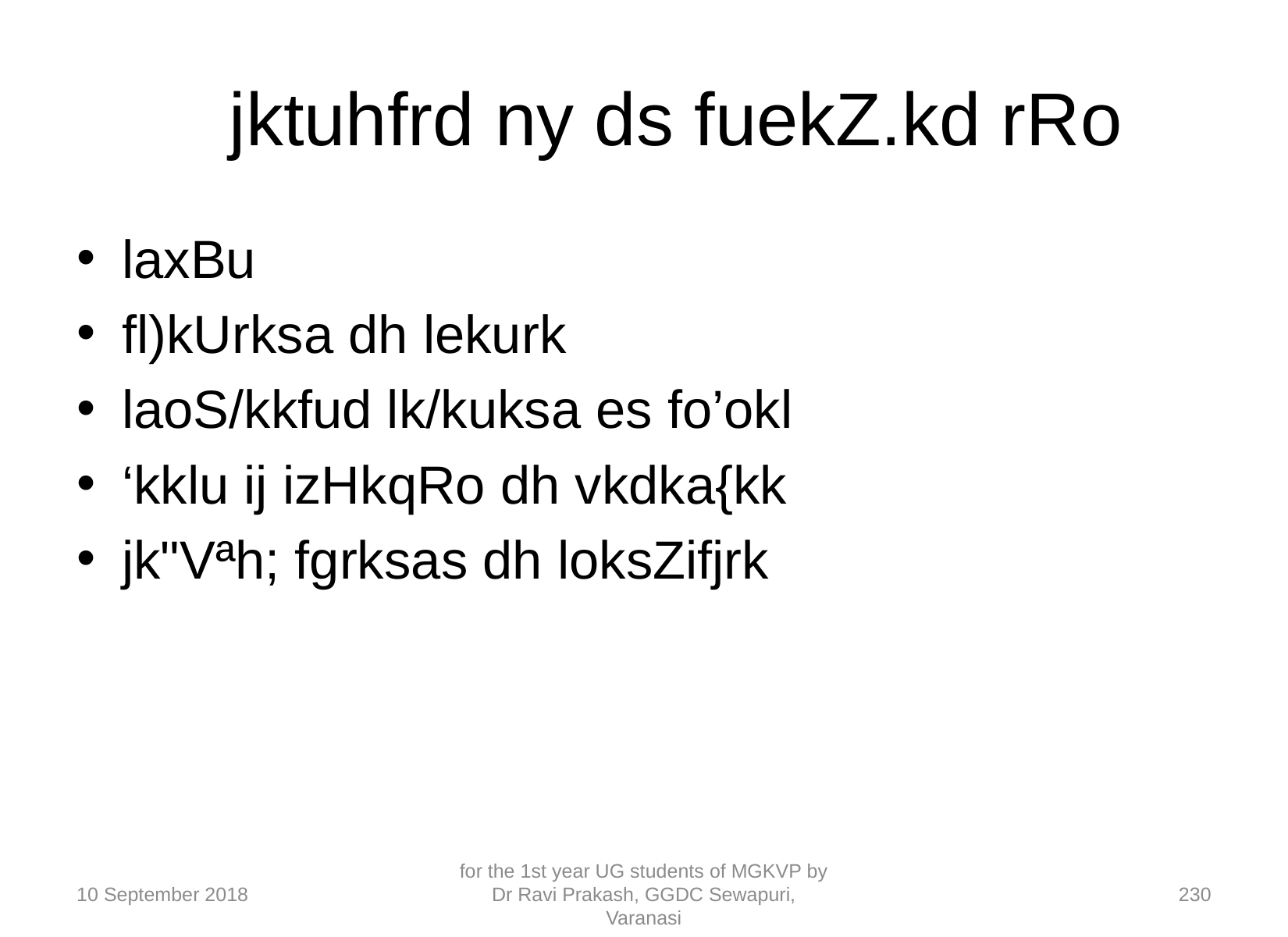

# jktuhfrd ny ds fuekZ.kd rRo
laxBu
fl)kUrksa dh lekurk
laoS/kkfud lk/kuksa es fo’okl
‘kklu ij izHkqRo dh vkdka{kk
jk"Vªh; fgrksas dh loksZifjrk

10 September 2018
for the 1st year UG students of MGKVP by Dr Ravi Prakash, GGDC Sewapuri, Varanasi
230